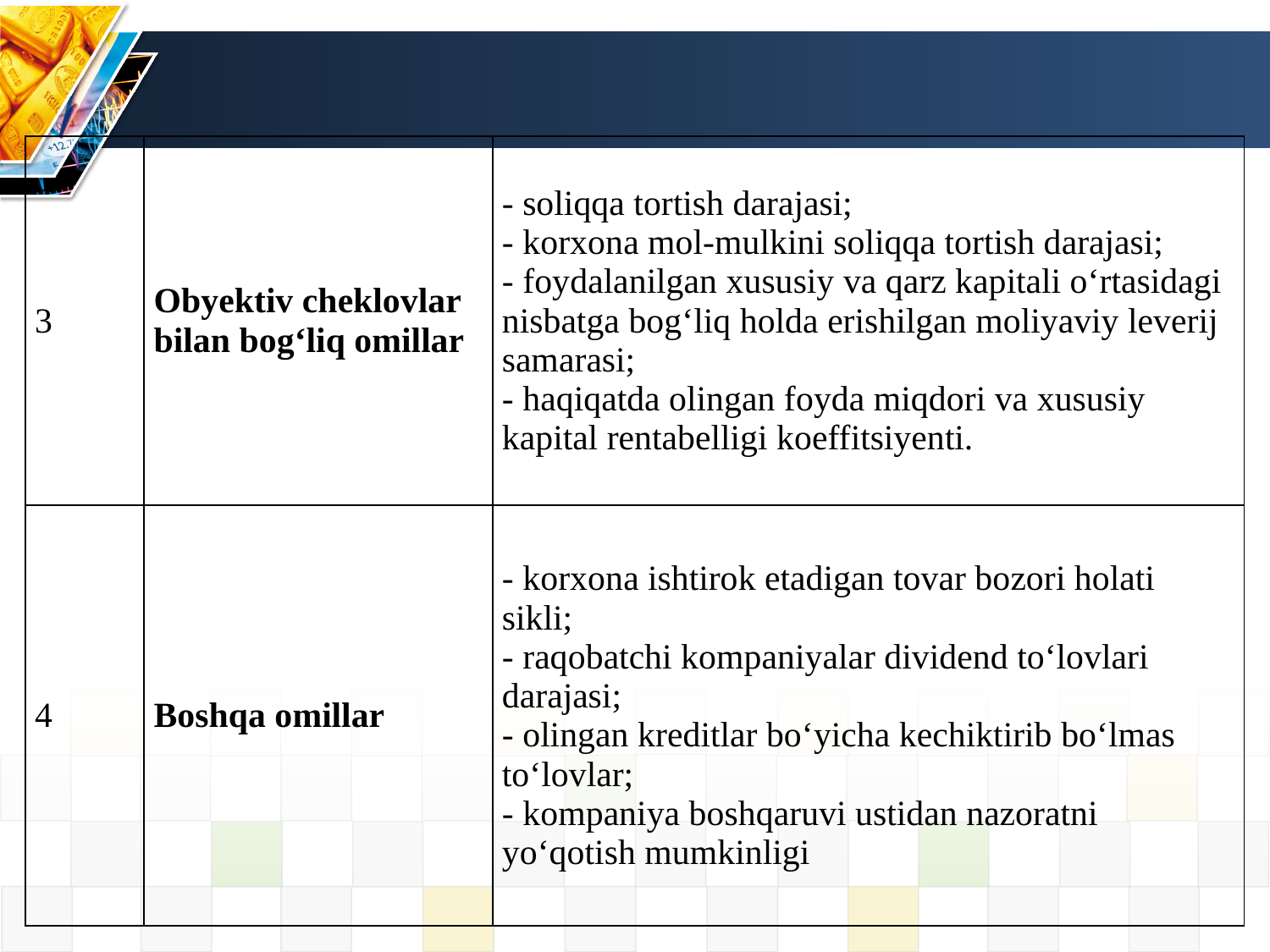

| 3 | Obyektiv cheklovlar bilan bogʻliq omillar | - soliqqa tortish darajasi; - korxona mol-mulkini soliqqa tortish darajasi; - foydalanilgan xususiy va qarz kapitali oʻrtasidagi nisbatga bogʻliq holda erishilgan moliyaviy leverij samarasi; - haqiqatda olingan foyda miqdori va xususiy kapital rentabelligi koeffitsiyenti. |
| --- | --- | --- |
| 4 | Boshqa omillar | - korxona ishtirok etadigan tovar bozori holati sikli; - raqobatchi kompaniyalar dividend toʻlovlari darajasi; - olingan kreditlar boʻyicha kechiktirib boʻlmas toʻlovlar; - kompaniya boshqaruvi ustidan nazoratni yoʻqotish mumkinligi |